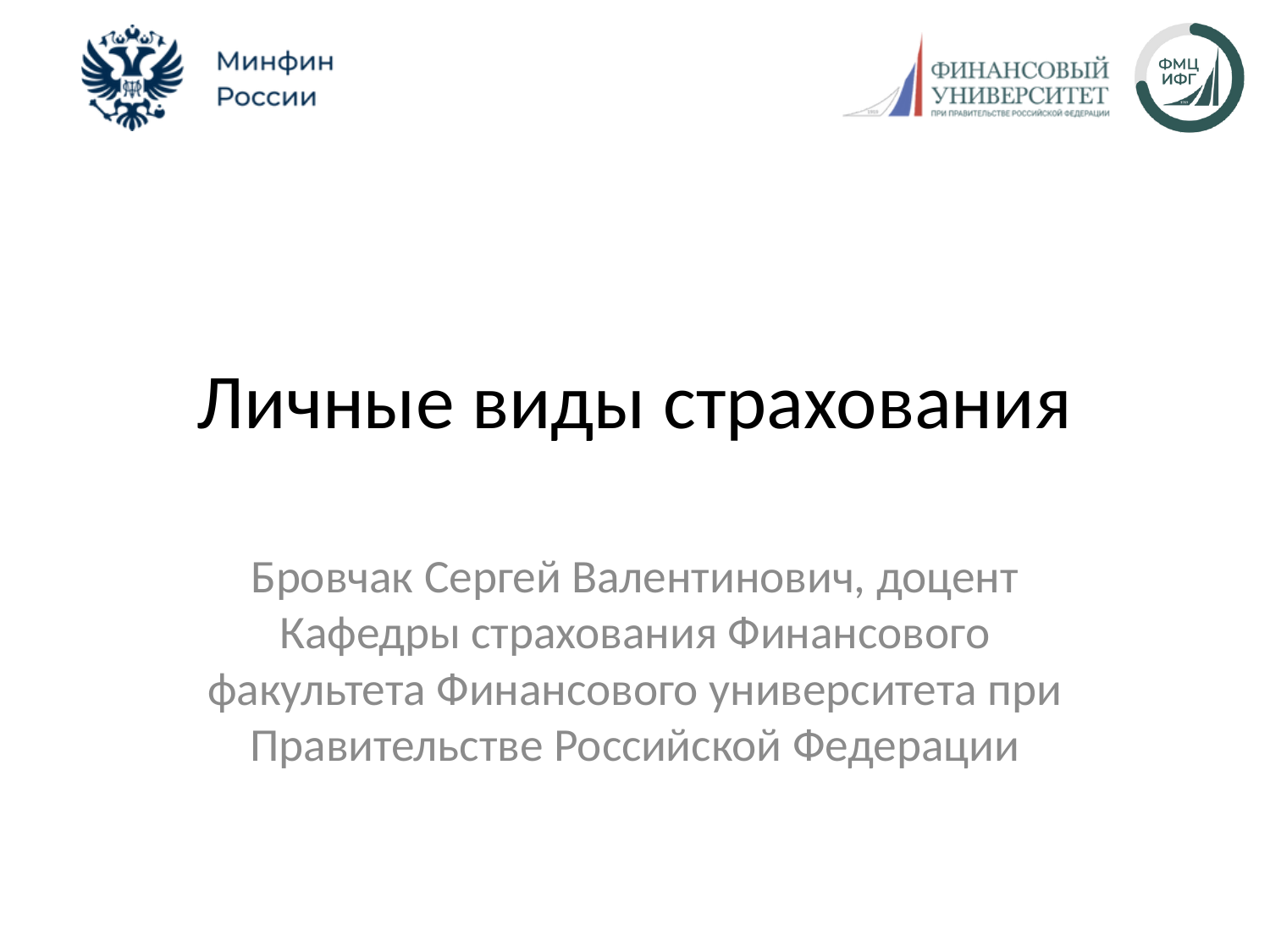

# Личные виды страхования
Бровчак Сергей Валентинович, доцент Кафедры страхования Финансового факультета Финансового университета при Правительстве Российской Федерации